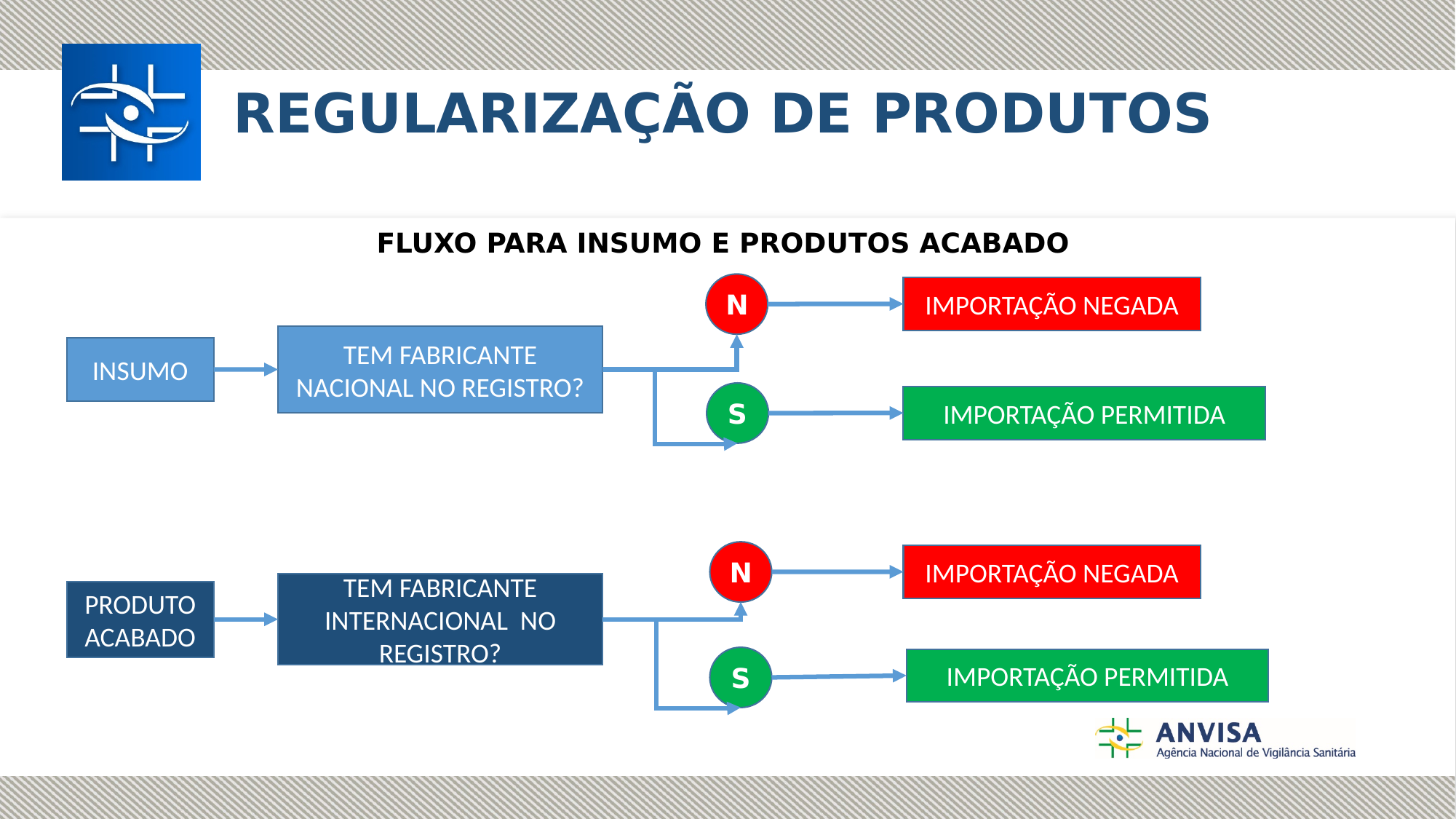

REGULARIZAÇÃO DE PRODUTOS
FLUXO PARA INSUMO E PRODUTOS ACABADO
N
IMPORTAÇÃO NEGADA
TEM FABRICANTE NACIONAL NO REGISTRO?
INSUMO
S
IMPORTAÇÃO PERMITIDA
N
IMPORTAÇÃO NEGADA
TEM FABRICANTE INTERNACIONAL  NO REGISTRO?
PRODUTO ACABADO
S
IMPORTAÇÃO PERMITIDA